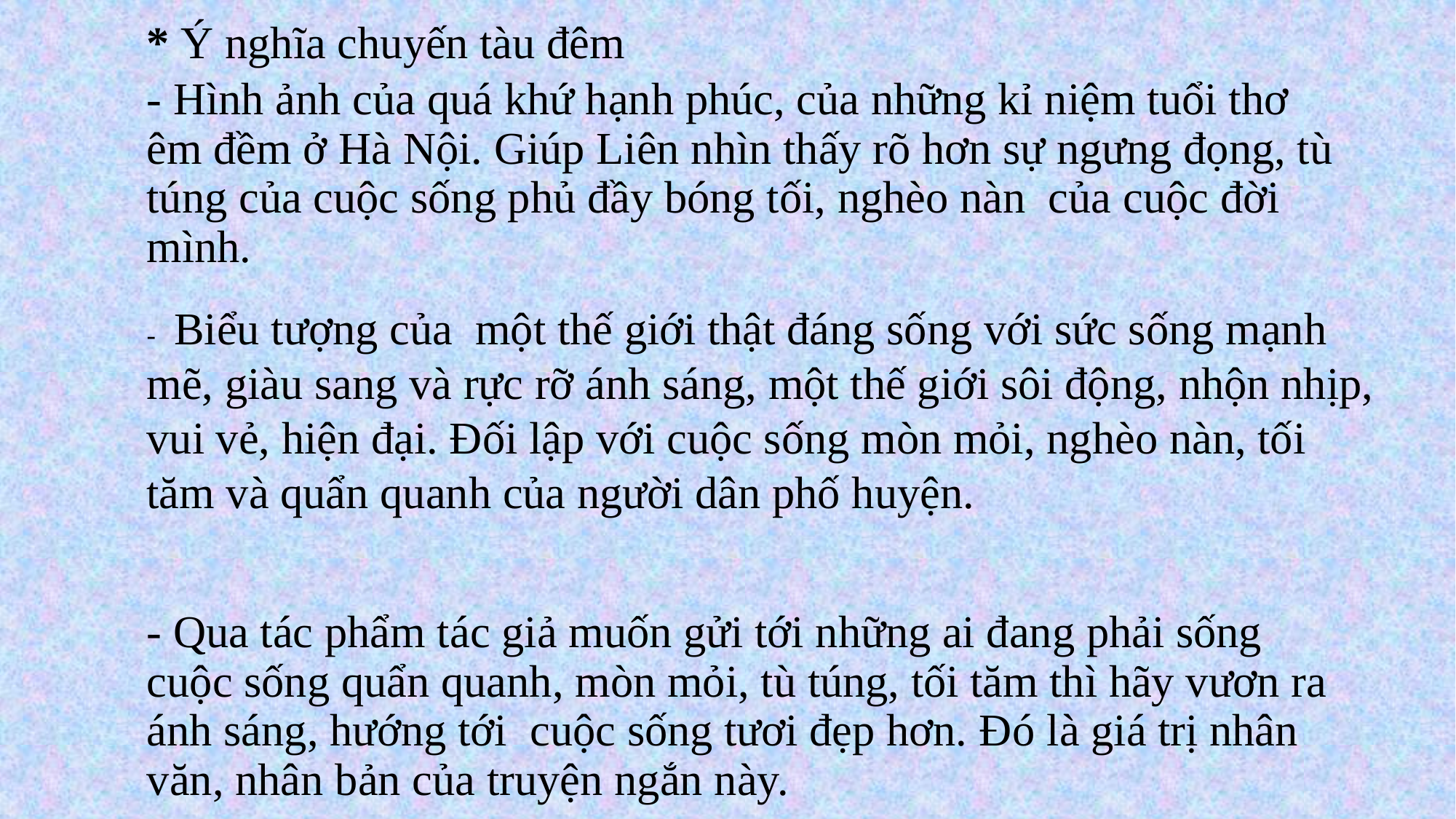

* Ý nghĩa chuyến tàu đêm
- Hình ảnh của quá khứ hạnh phúc, của những kỉ niệm tuổi thơ êm đềm ở Hà Nội. Giúp Liên nhìn thấy rõ hơn sự ngưng đọng, tù túng của cuộc sống phủ đầy bóng tối, nghèo nàn  của cuộc đời mình.

- Qua tác phẩm tác giả muốn gửi tới những ai đang phải sống cuộc sống quẩn quanh, mòn mỏi, tù túng, tối tăm thì hãy vươn ra ánh sáng, hướng tới  cuộc sống tươi đẹp hơn. Đó là giá trị nhân văn, nhân bản của truyện ngắn này.
-  Biểu tượng của  một thế giới thật đáng sống với sức sống mạnh mẽ, giàu sang và rực rỡ ánh sáng, một thế giới sôi động, nhộn nhịp, vui vẻ, hiện đại. Đối lập với cuộc sống mòn mỏi, nghèo nàn, tối tăm và quẩn quanh của người dân phố huyện.